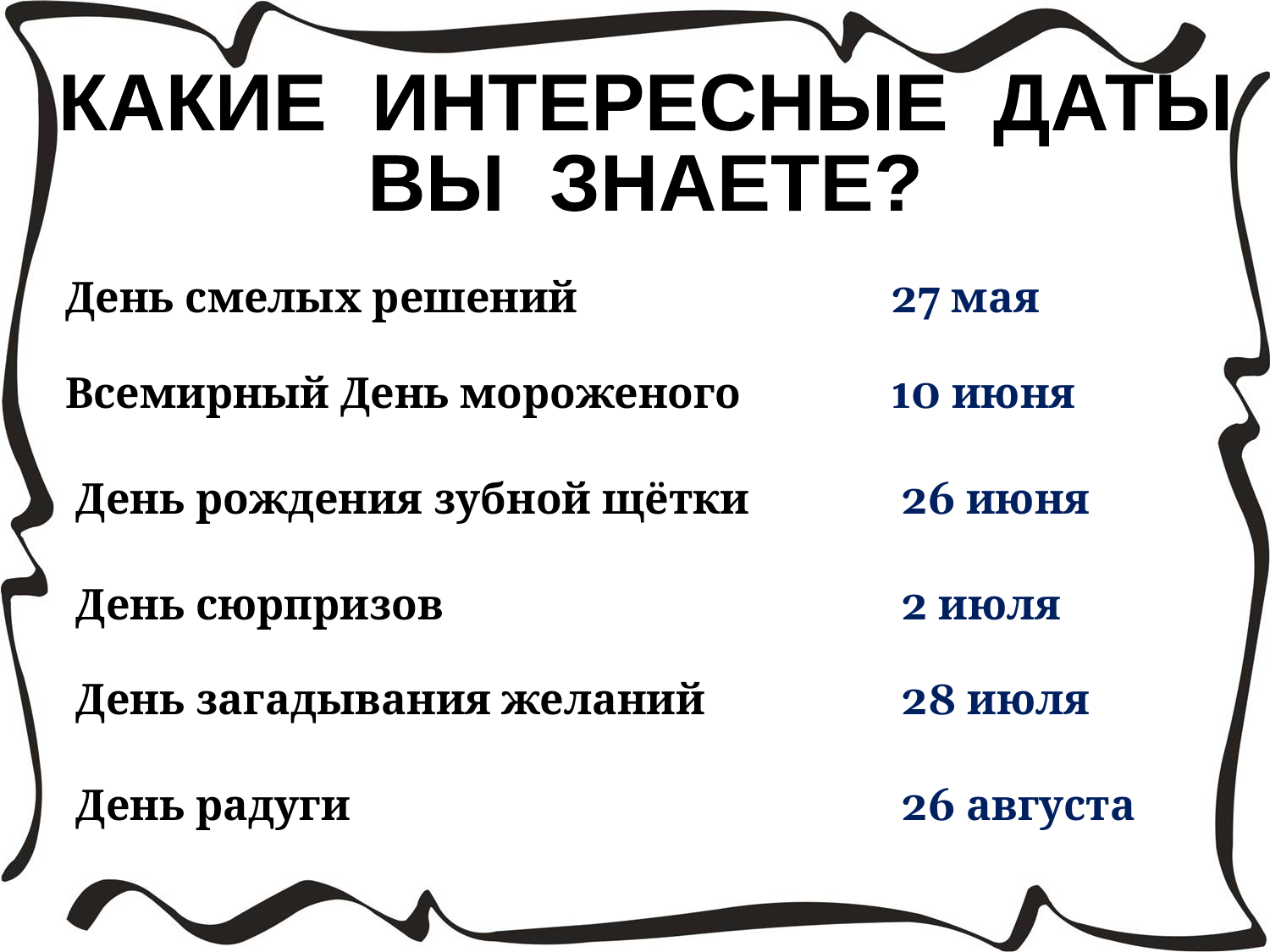

КАКИЕ  ИНТЕРЕСНЫЕ  ДАТЫ
ВЫ  ЗНАЕТЕ?
День смелых решений
27 мая
Всемирный День мороженого
10 июня
День рождения зубной щётки
26 июня
День сюрпризов
2 июля
День загадывания желаний
28 июля
День радуги
26 августа